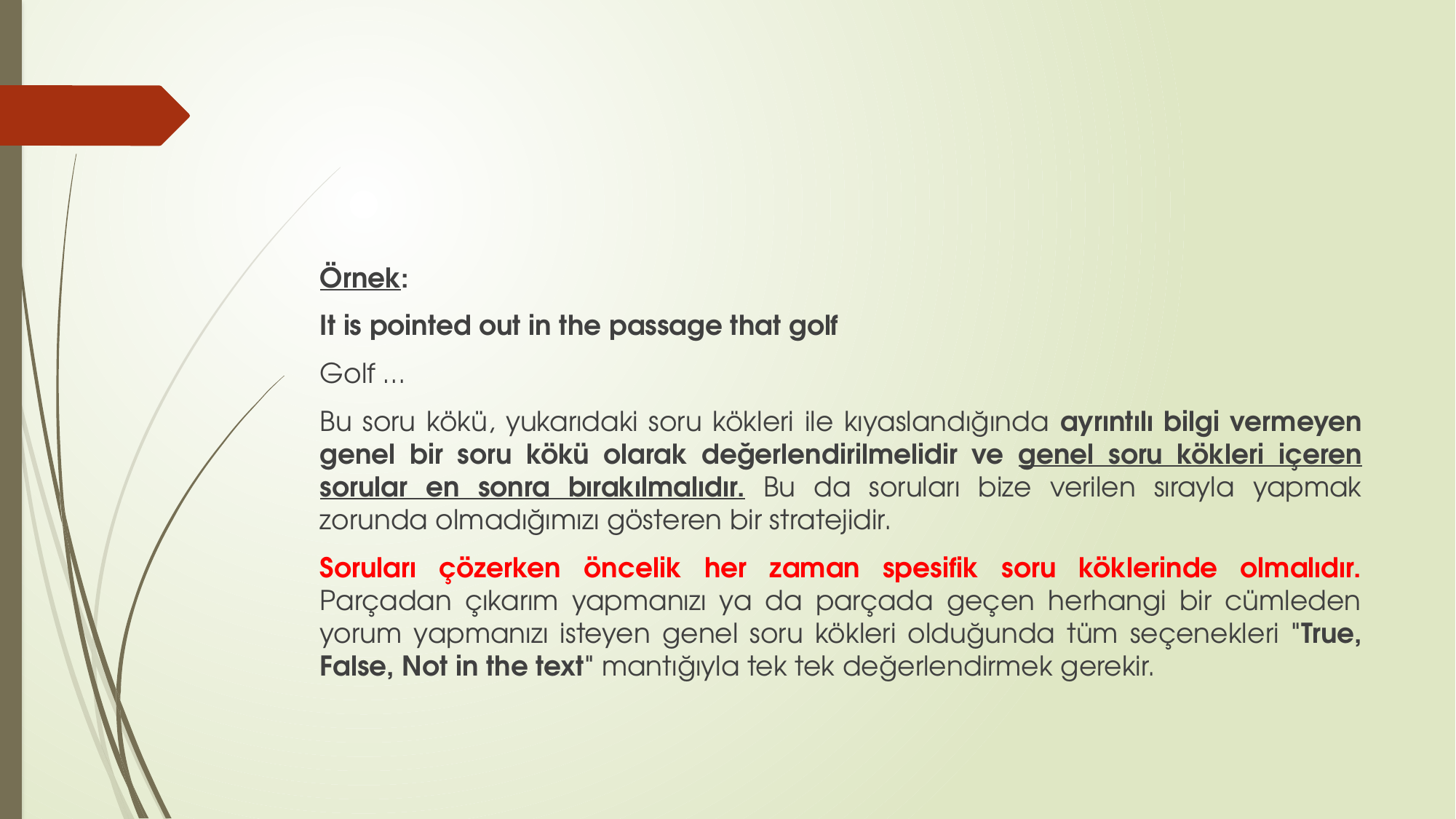

#
Örnek:
It is pointed out in the passage that golf
Golf …
Bu soru kökü, yukarıdaki soru kökleri ile kıyaslandığında ayrıntılı bilgi vermeyen genel bir soru kökü olarak değerlendirilmelidir ve genel soru kökleri içeren sorular en sonra bırakılmalıdır. Bu da soruları bize verilen sırayla yapmak zorunda olmadığımızı gösteren bir stratejidir.
Soruları çözerken öncelik her zaman spesifik soru köklerinde olmalıdır. Parçadan çıkarım yapmanızı ya da parçada geçen herhangi bir cümleden yorum yapmanızı isteyen genel soru kökleri olduğunda tüm seçenekleri "True, False, Not in the text" mantığıyla tek tek değerlendirmek gerekir.